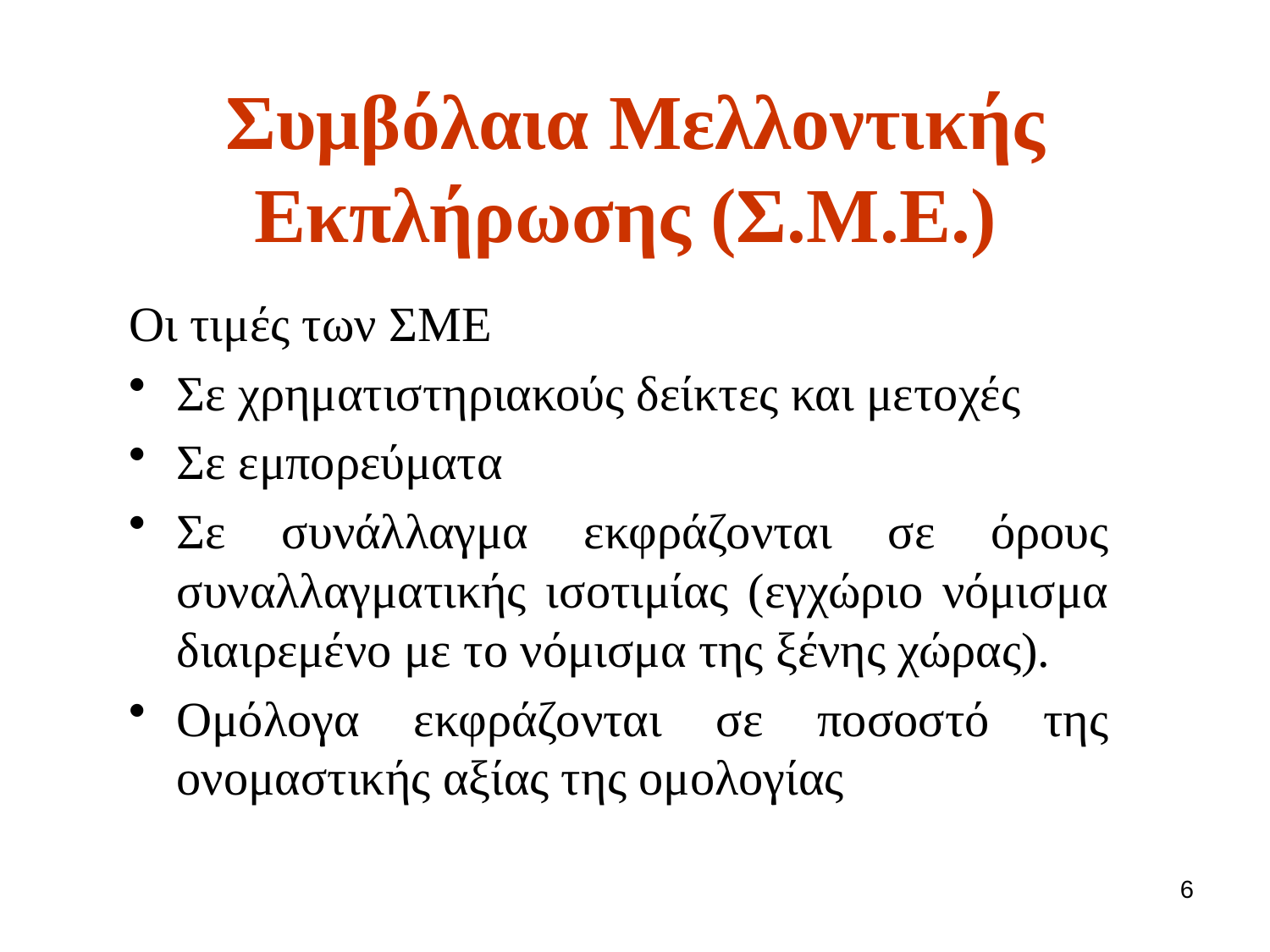

# Συμβόλαια Μελλοντικής Εκπλήρωσης (Σ.Μ.Ε.)
Οι τιμές των ΣΜΕ
Σε χρηματιστηριακούς δείκτες και μετοχές
Σε εμπορεύματα
Σε συνάλλαγμα εκφράζονται σε όρους συναλλαγματικής ισοτιμίας (εγχώριο νόμισμα διαιρεμένο με το νόμισμα της ξένης χώρας).
Ομόλογα εκφράζονται σε ποσοστό της ονομαστικής αξίας της ομολογίας
6